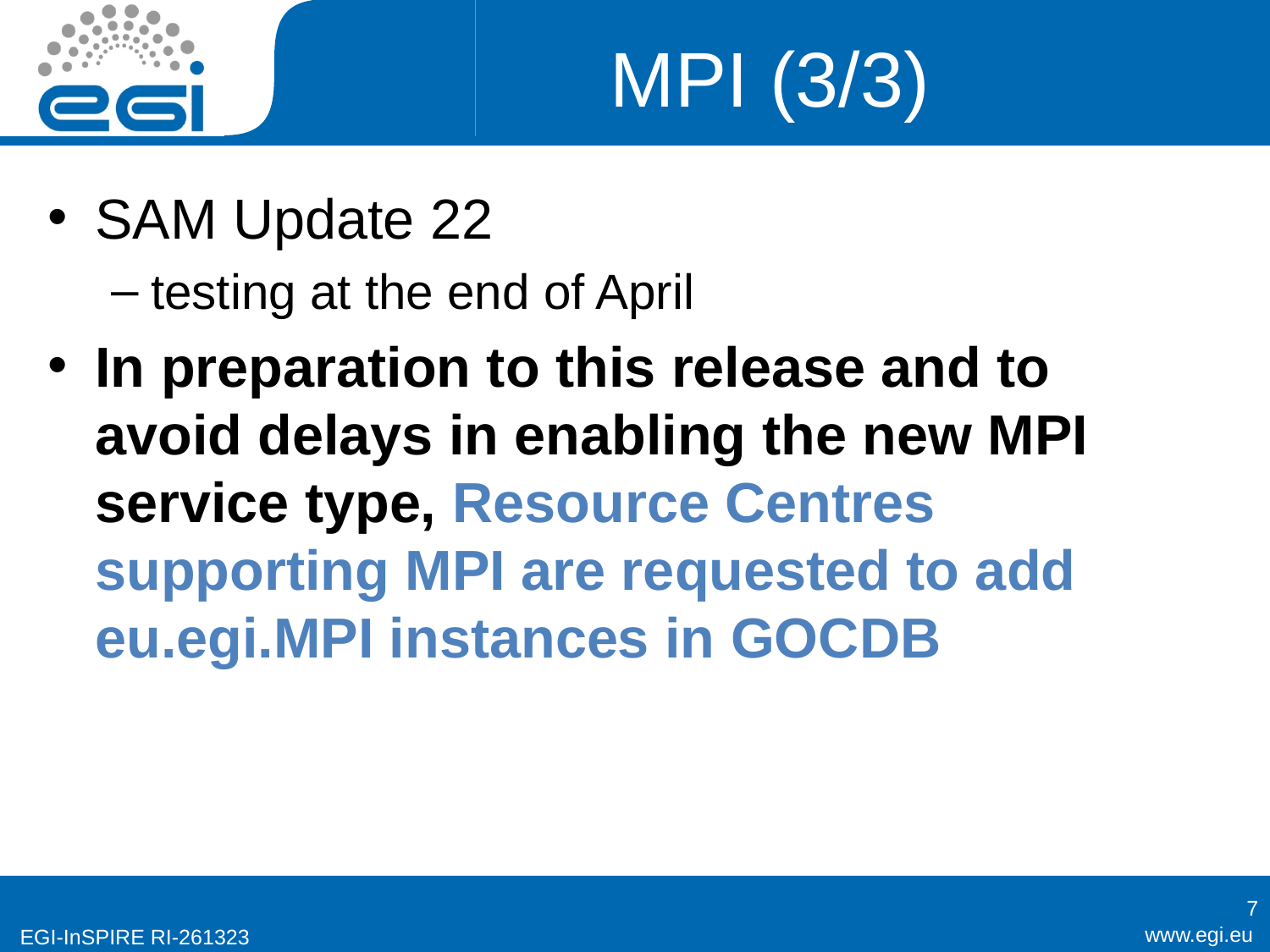

# MPI (3/3)
SAM Update 22
testing at the end of April
In preparation to this release and to avoid delays in enabling the new MPI service type, Resource Centres supporting MPI are requested to add eu.egi.MPI instances in GOCDB

7